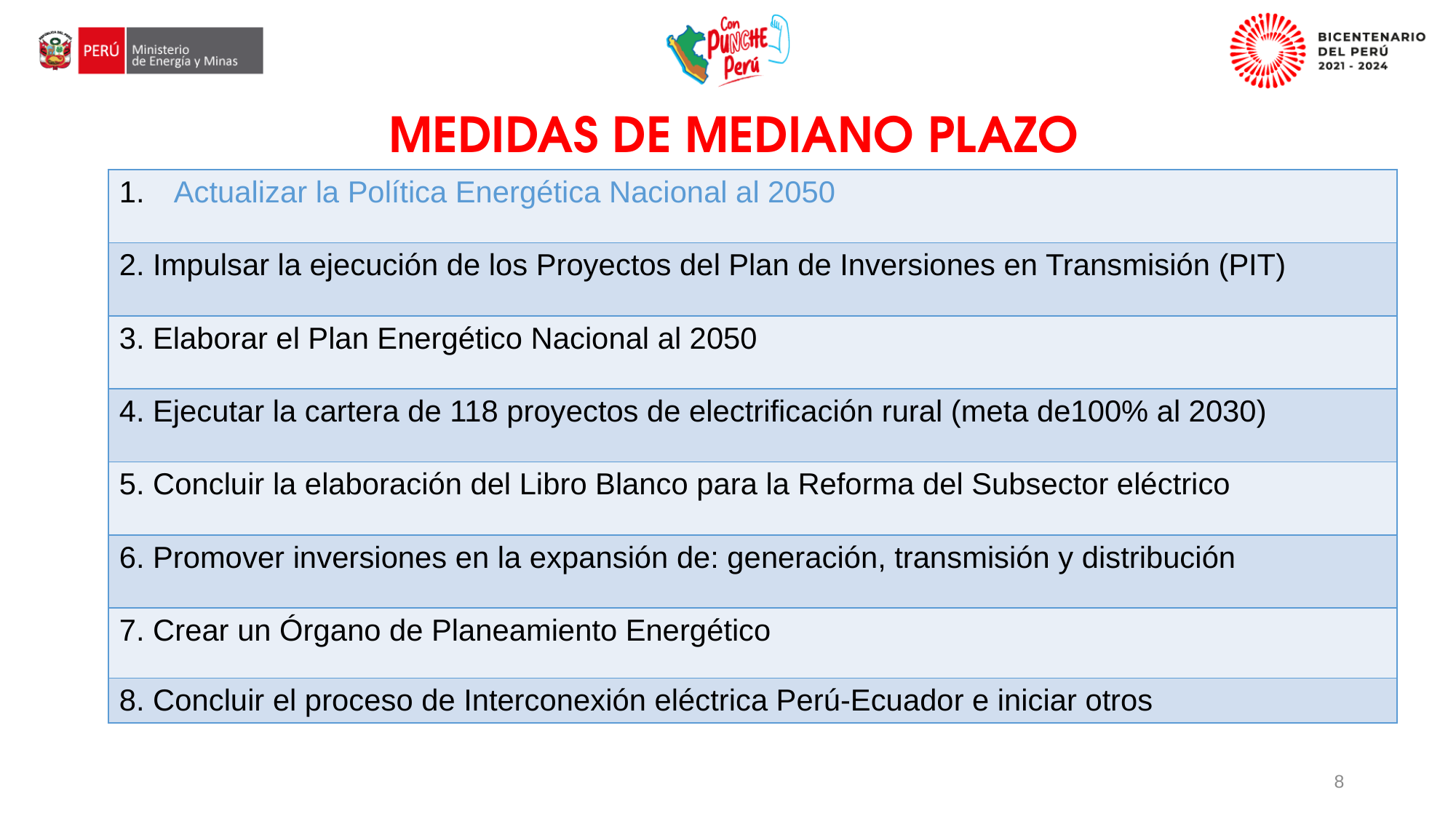

MEDIDAS DE MEDIANO PLAZO
| Actualizar la Política Energética Nacional al 2050 |
| --- |
| 2. Impulsar la ejecución de los Proyectos del Plan de Inversiones en Transmisión (PIT) |
| 3. Elaborar el Plan Energético Nacional al 2050 |
| 4. Ejecutar la cartera de 118 proyectos de electrificación rural (meta de100% al 2030) |
| 5. Concluir la elaboración del Libro Blanco para la Reforma del Subsector eléctrico |
| 6. Promover inversiones en la expansión de: generación, transmisión y distribución |
| 7. Crear un Órgano de Planeamiento Energético |
| 8. Concluir el proceso de Interconexión eléctrica Perú-Ecuador e iniciar otros |

8